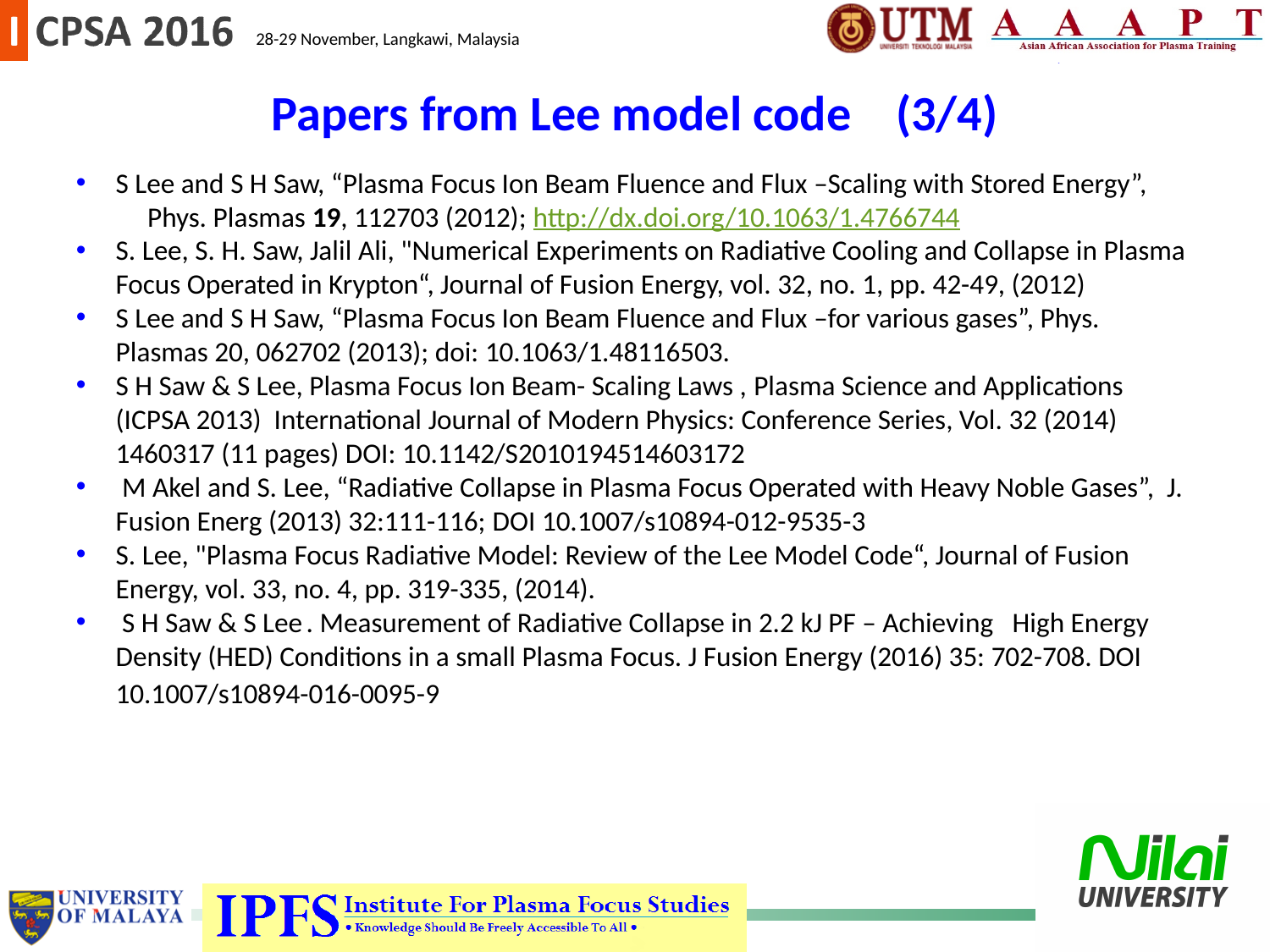

Papers from Lee model code    (3/4)
S Lee and S H Saw, “Plasma Focus Ion Beam Fluence and Flux –Scaling with Stored Energy”,             Phys. Plasmas 19, 112703 (2012); http://dx.doi.org/10.1063/1.4766744
S. Lee, S. H. Saw, Jalil Ali, "Numerical Experiments on Radiative Cooling and Collapse in Plasma Focus Operated in Krypton“, Journal of Fusion Energy, vol. 32, no. 1, pp. 42-49, (2012)
S Lee and S H Saw, “Plasma Focus Ion Beam Fluence and Flux –for various gases”, Phys. Plasmas 20, 062702 (2013); doi: 10.1063/1.48116503.
S H Saw & S Lee, Plasma Focus Ion Beam- Scaling Laws , Plasma Science and Applications (ICPSA 2013)  International Journal of Modern Physics: Conference Series, Vol. 32 (2014) 1460317 (11 pages) DOI: 10.1142/S2010194514603172
 M Akel and S. Lee, “Radiative Collapse in Plasma Focus Operated with Heavy Noble Gases”,  J. Fusion Energ (2013) 32:111-116; DOI 10.1007/s10894-012-9535-3
S. Lee, "Plasma Focus Radiative Model: Review of the Lee Model Code“, Journal of Fusion Energy, vol. 33, no. 4, pp. 319-335, (2014).
 S H Saw & S Lee . Measurement of Radiative Collapse in 2.2 kJ PF – Achieving   High Energy Density (HED) Conditions in a small Plasma Focus. J Fusion Energy (2016) 35: 702-708. DOI 10.1007/s10894-016-0095-9